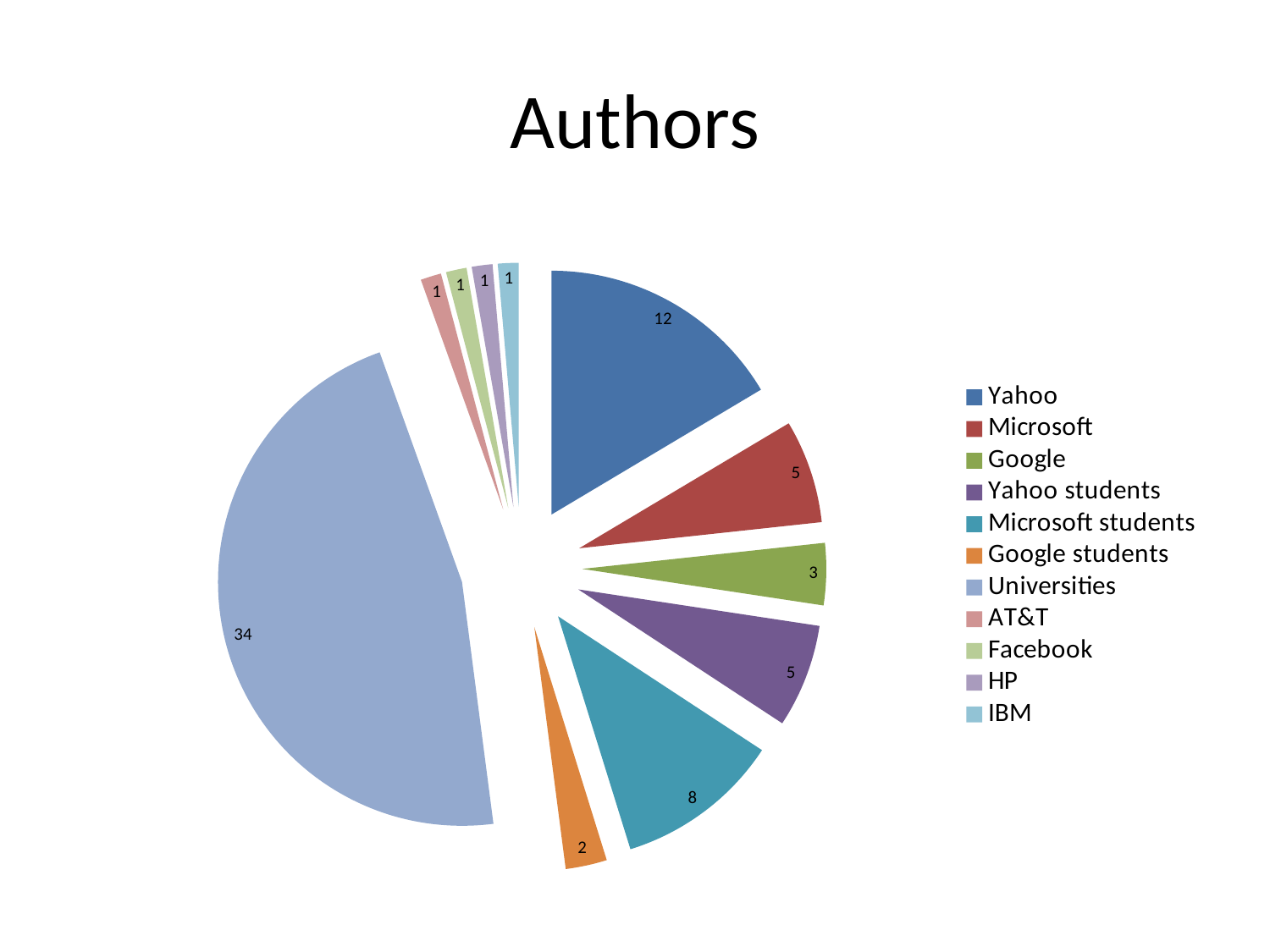

# Authors

### Chart

| Category |  |
|---|---|
| Yahoo | 12.0 |
| Microsoft | 5.0 |
| Google | 3.0 |
| Yahoo students | 5.0 |
| Microsoft students | 8.0 |
| Google students | 2.0 |
| Universities | 34.0 |
| AT&T | 1.0 |
| Facebook | 1.0 |
| HP | 1.0 |
| IBM | 1.0 |